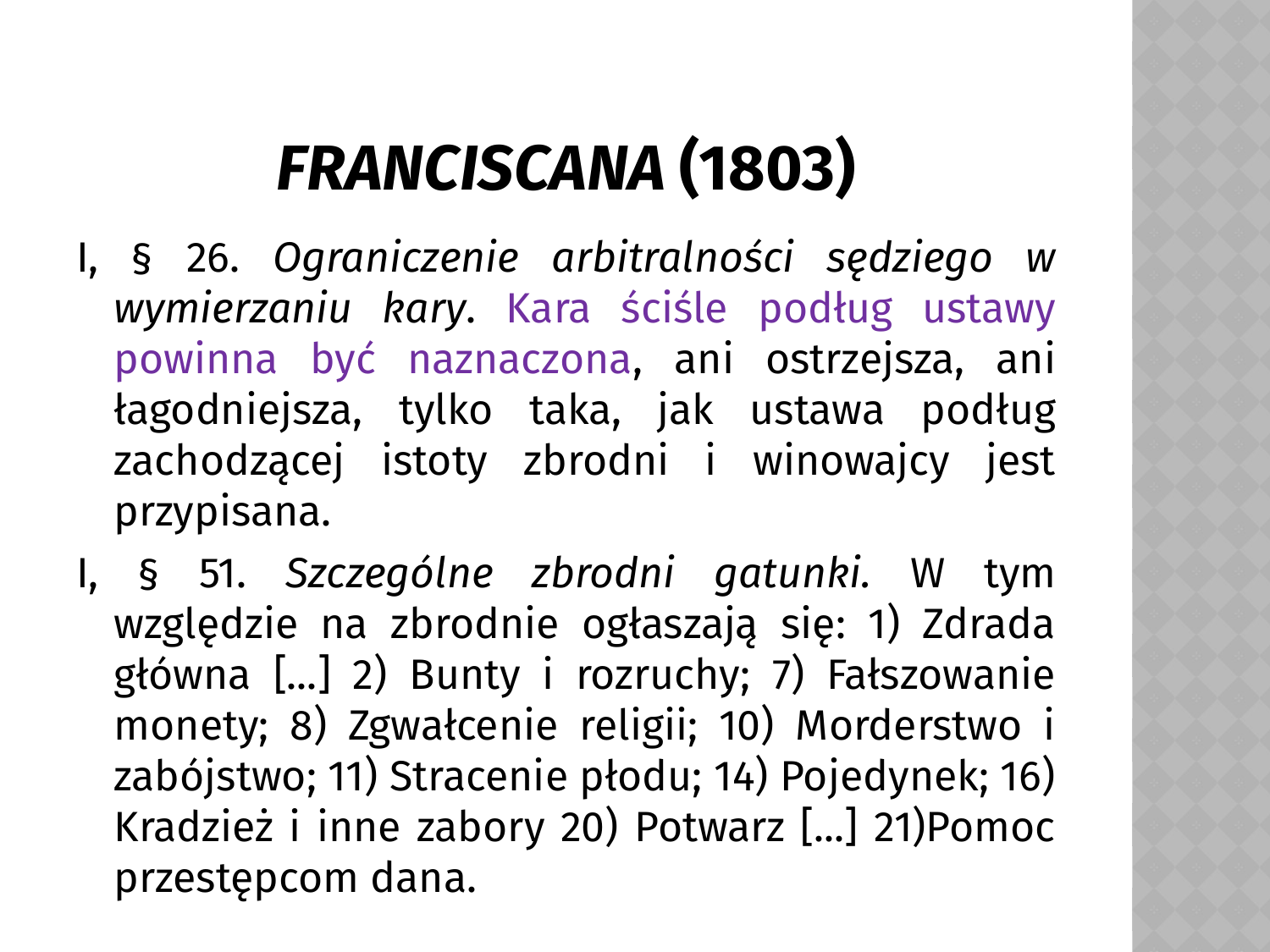

# Franciscana (1803)
I, § 26. Ograniczenie arbitralności sędziego w wymierzaniu kary. Kara ściśle podług ustawy powinna być naznaczona, ani ostrzejsza, ani łagodniejsza, tylko taka, jak ustawa podług zachodzącej istoty zbrodni i winowajcy jest przypisana.
I, § 51. Szczególne zbrodni gatunki. W tym względzie na zbrodnie ogłaszają się: 1) Zdrada główna [...] 2) Bunty i rozruchy; 7) Fałszowanie monety; 8) Zgwałcenie religii; 10) Morderstwo i zabójstwo; 11) Stracenie płodu; 14) Pojedynek; 16) Kradzież i inne zabory 20) Potwarz [...] 21)Pomoc przestępcom dana.